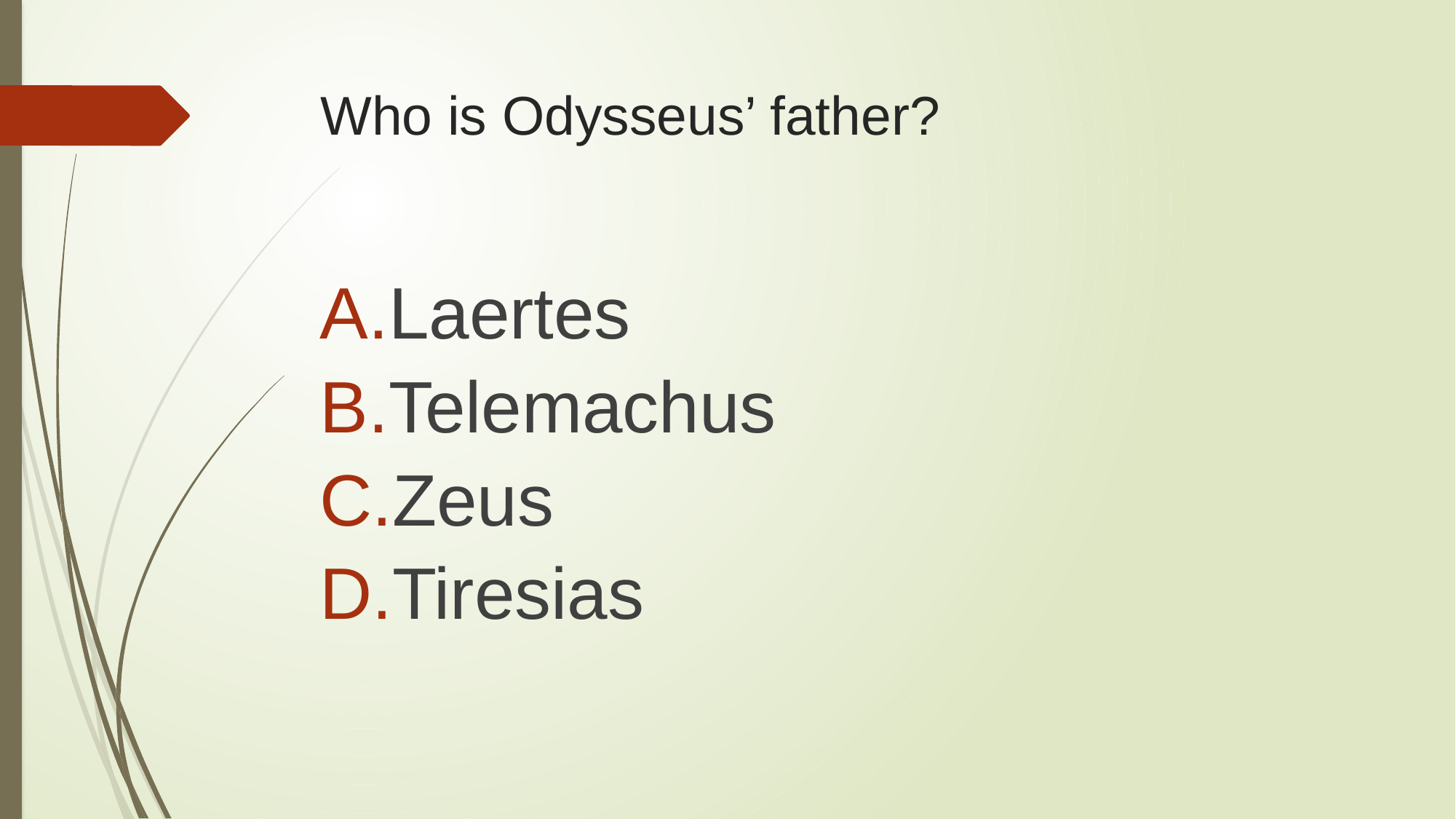

# Who is Odysseus’ father?
Laertes
Telemachus
Zeus
Tiresias